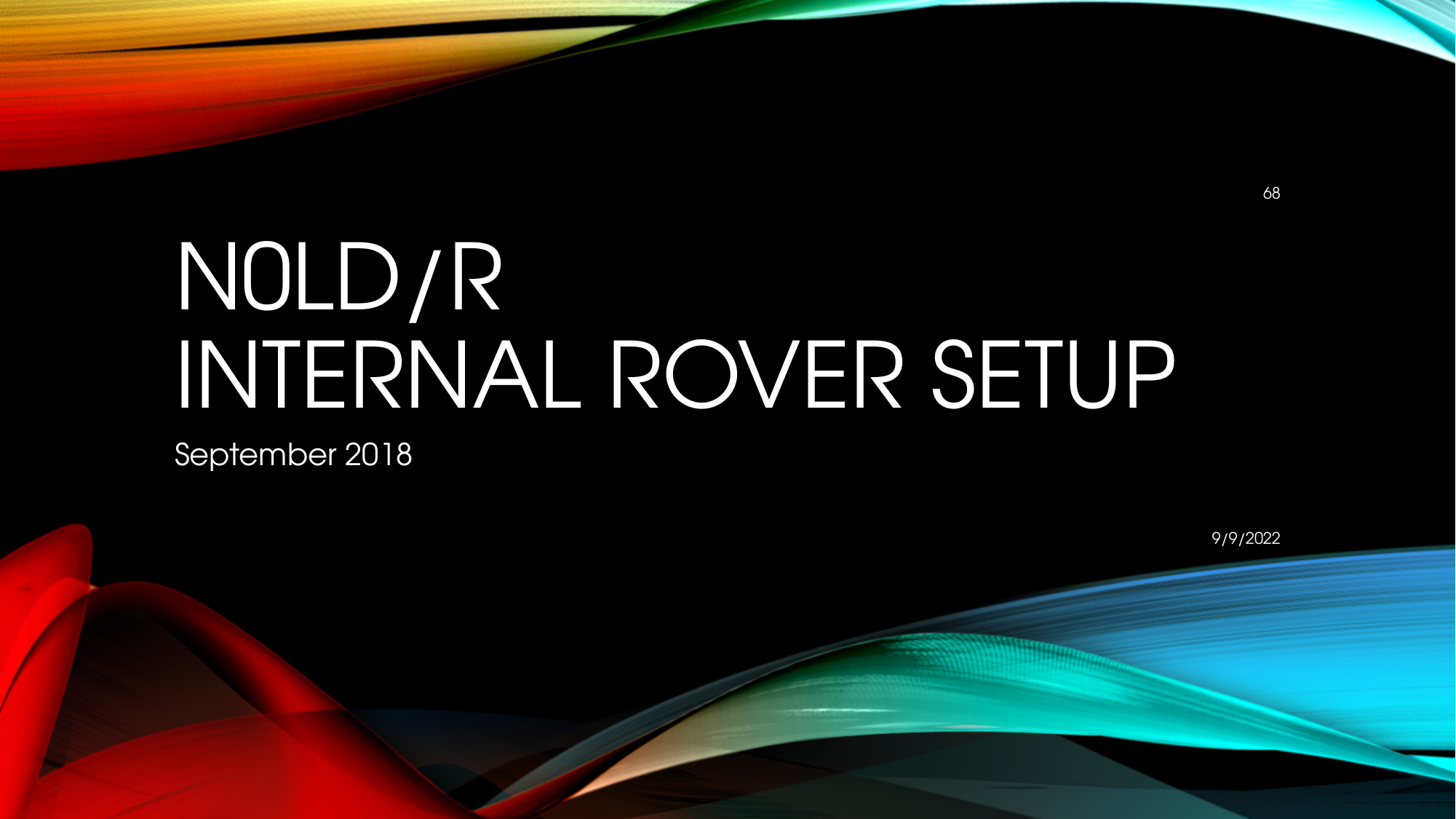

68
# N0LD/R Internal Rover Setup
September 2018
9/9/2022